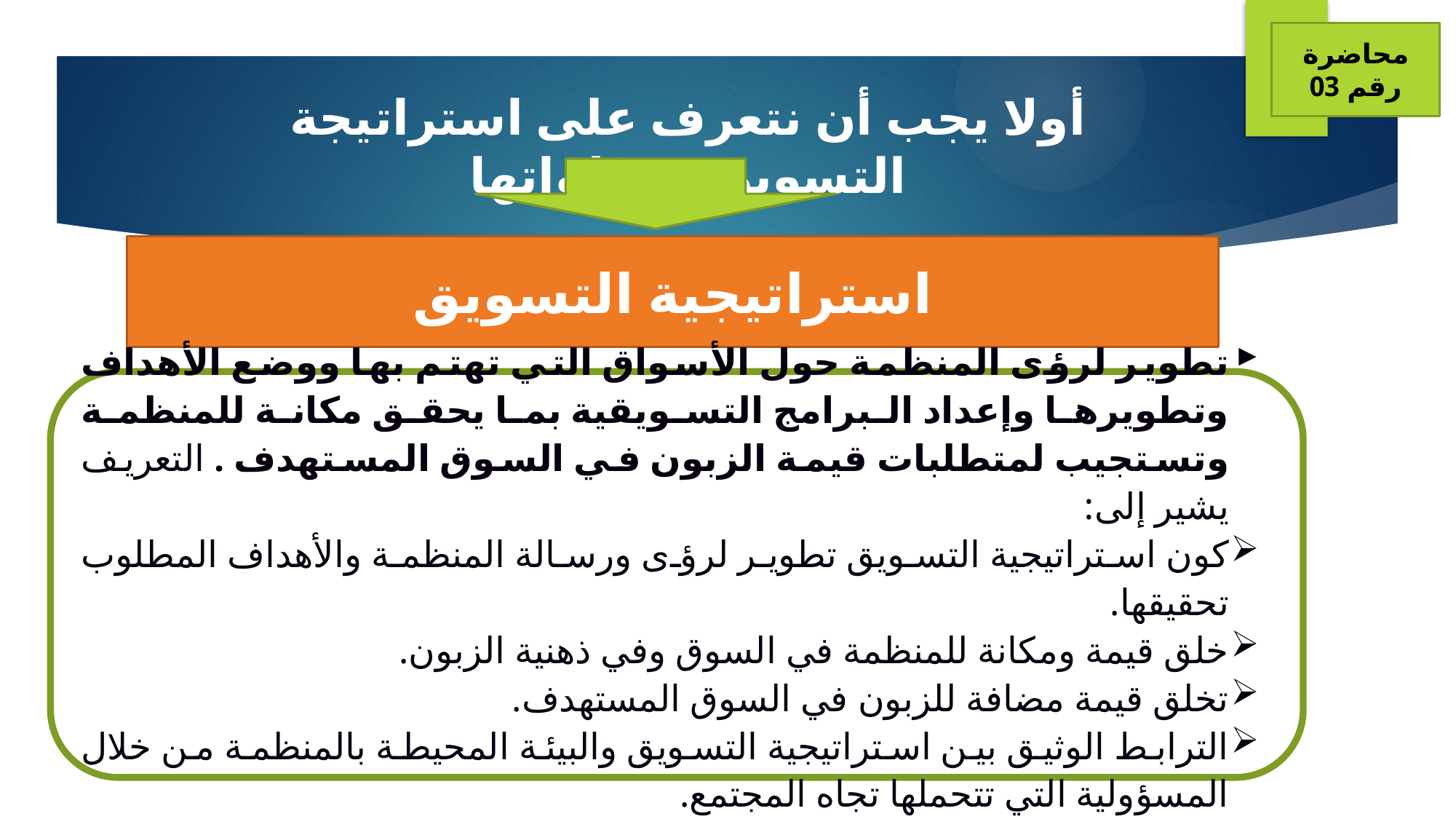

محاضرة رقم 03
أولا يجب أن نتعرف على استراتيجة التسويق وخطواتها

# استراتيجية التسويق
تطوير لرؤى المنظمة حول الأسواق التي تهتم بها ووضع الأهداف وتطويرها وإعداد البرامج التسويقية بما يحقق مكانة للمنظمة وتستجيب لمتطلبات قيمة الزبون في السوق المستهدف . التعريف يشير إلى:
كون استراتيجية التسويق تطوير لرؤى ورسالة المنظمة والأهداف المطلوب تحقيقها.
خلق قيمة ومكانة للمنظمة في السوق وفي ذهنية الزبون.
تخلق قيمة مضافة للزبون في السوق المستهدف.
الترابط الوثيق بين استراتيجية التسويق والبيئة المحيطة بالمنظمة من خلال المسؤولية التي تتحملها تجاه المجتمع.